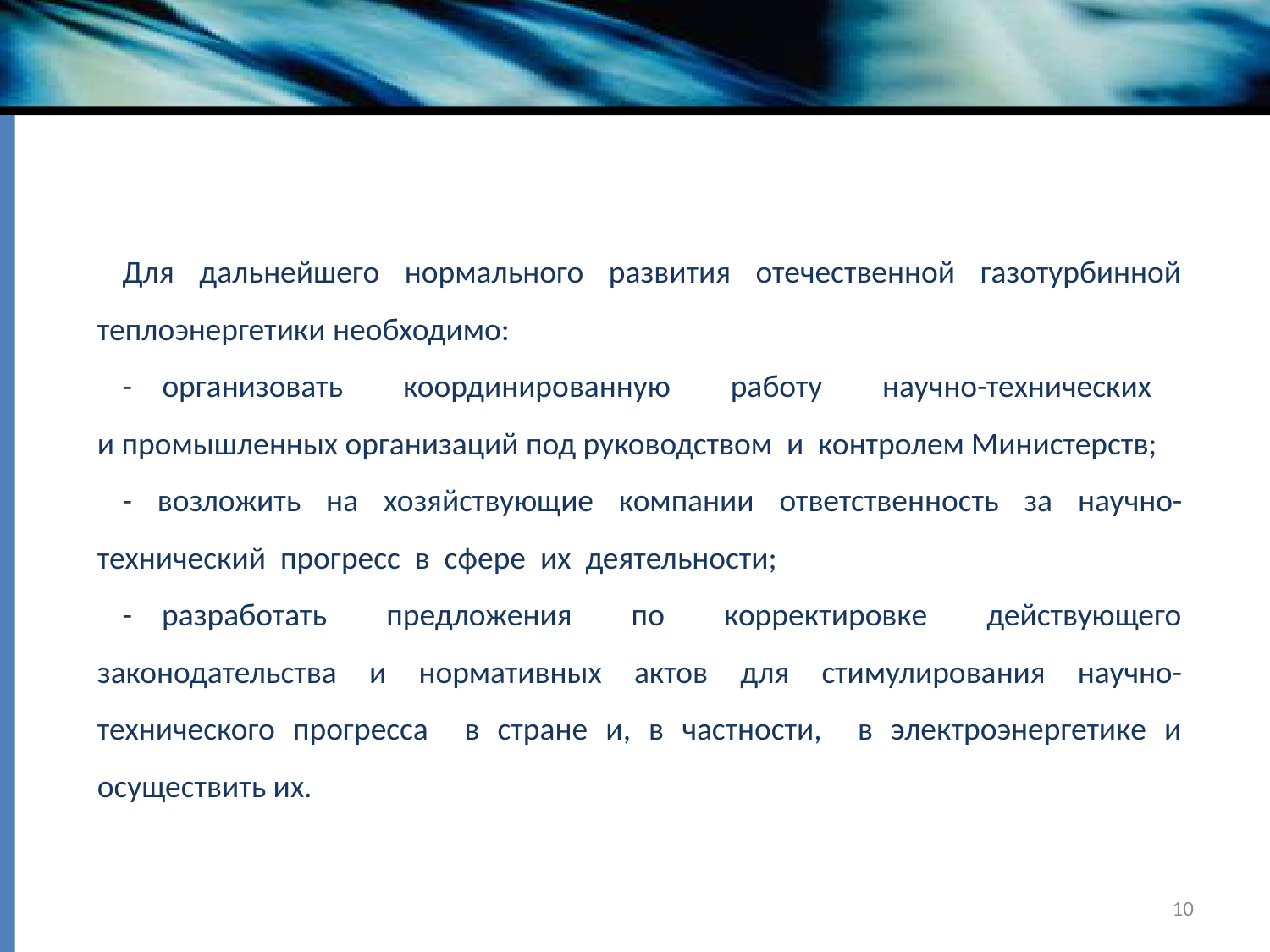

Для  дальнейшего  нормального  развития  отечественной  газотурбинной теплоэнергетики необходимо:
- организовать  координированную  работу  научно-технических
и промышленных организаций под руководством  и  контролем Министерств;
- возложить на хозяйствующие компании ответственность за научно-технический  прогресс  в  сфере  их  деятельности;
- разработать  предложения  по  корректировке  действующего законодательства и нормативных актов для стимулирования научно-технического прогресса  в стране и, в частности,  в электроэнергетике и осуществить их.
10